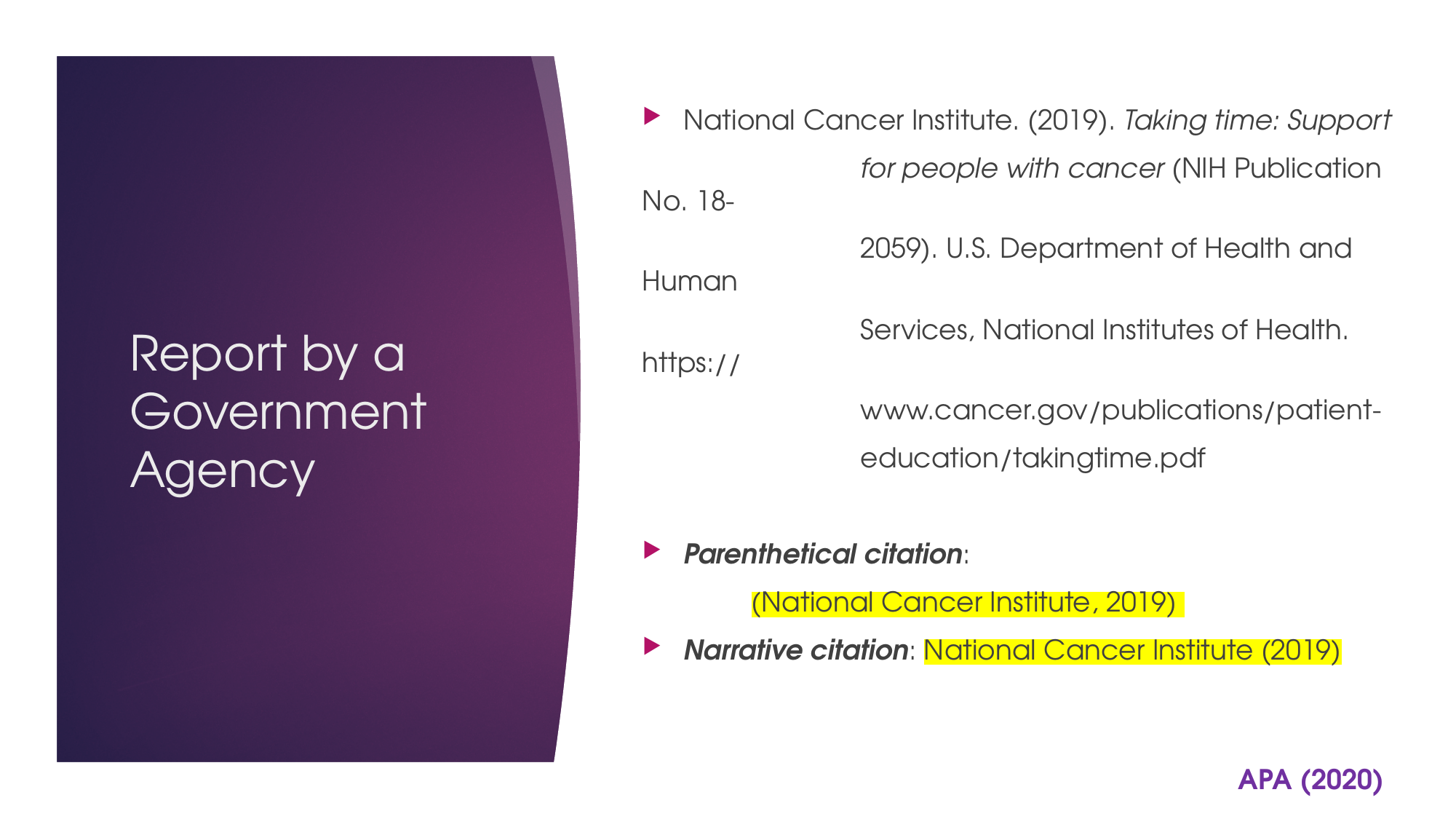

National Cancer Institute. (2019). Taking time: Support
		for people with cancer (NIH Publication No. 18-
		2059). U.S. Department of Health and Human
		Services, National Institutes of Health. https://
		www.cancer.gov/publications/patient-
		education/takingtime.pdf

Parenthetical citation:
	(National Cancer Institute, 2019)
Narrative citation: National Cancer Institute (2019)

# Report by a Government Agency

APA (2020)